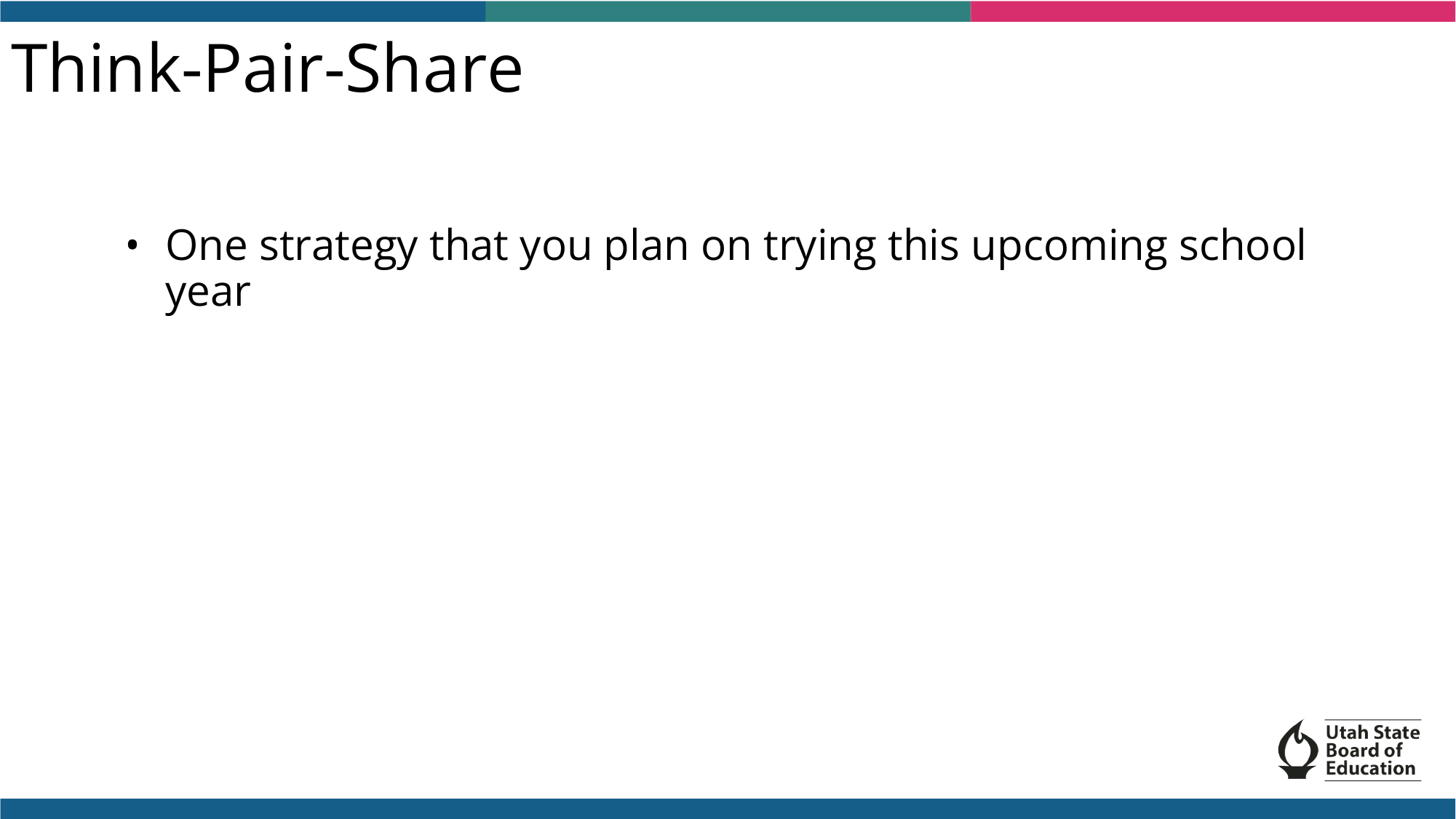

# Think-Pair-Share
One strategy that you plan on trying this upcoming school year